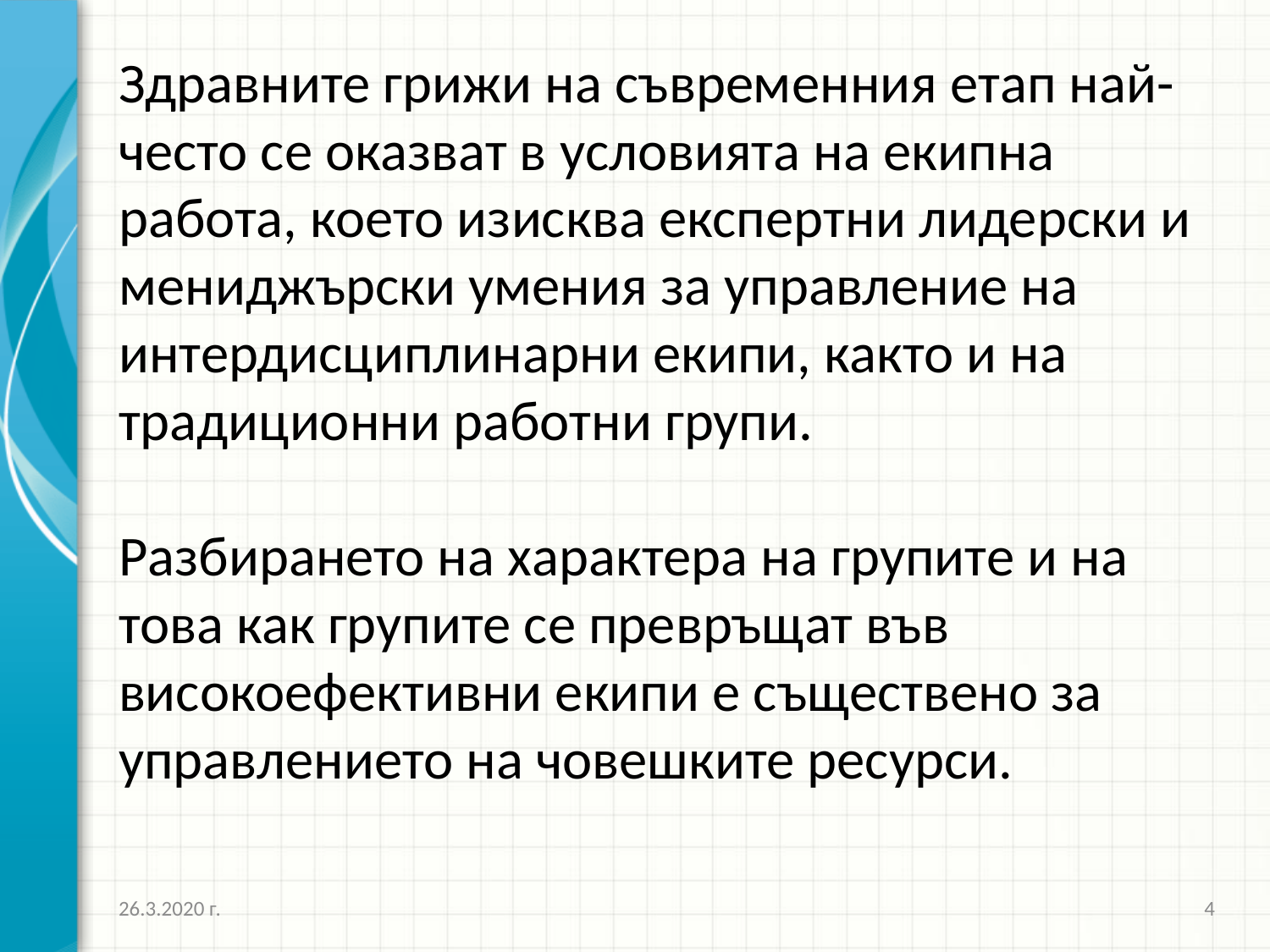

# Здравните грижи на съвременния етап най-често се оказват в условията на екипна работа, което изисква експертни лидерски и мениджърски умения за управление на интердисциплинарни екипи, както и на традиционни работни групи. Разбирането на характера на групите и на това как групите се превръщат във високоефективни екипи е съществено за управлението на човешките ресурси.
26.3.2020 г.
4